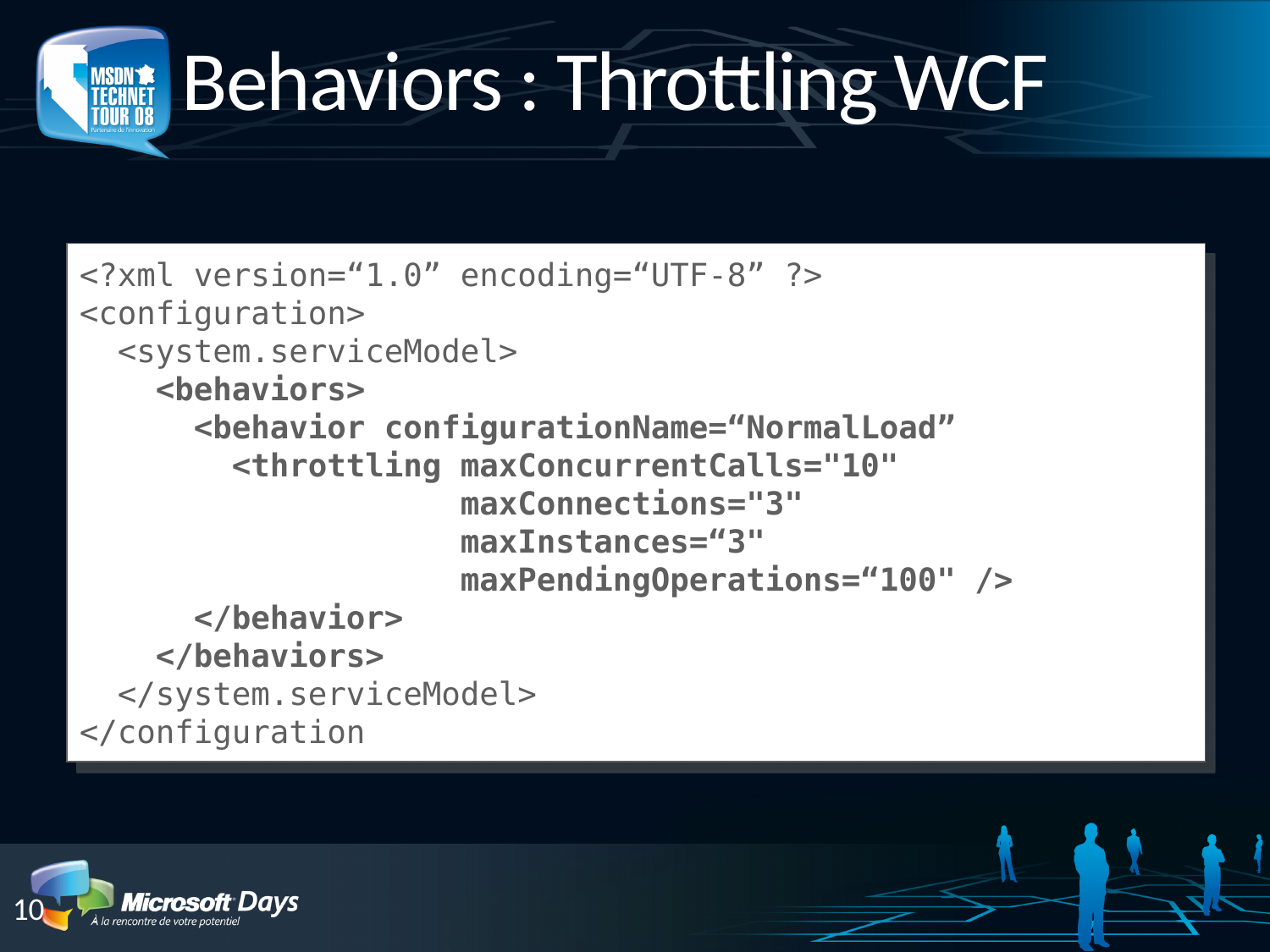

# Behaviors : Throttling WCF

<?xml version=“1.0” encoding=“UTF-8” ?>
<configuration>
  <system.serviceModel>
    <behaviors>
      <behavior configurationName=“NormalLoad”
        <throttling maxConcurrentCalls="10"
                    maxConnections="3"
                    maxInstances=“3"
                    maxPendingOperations=“100" />
      </behavior>
    </behaviors>
  </system.serviceModel>
</configuration
10